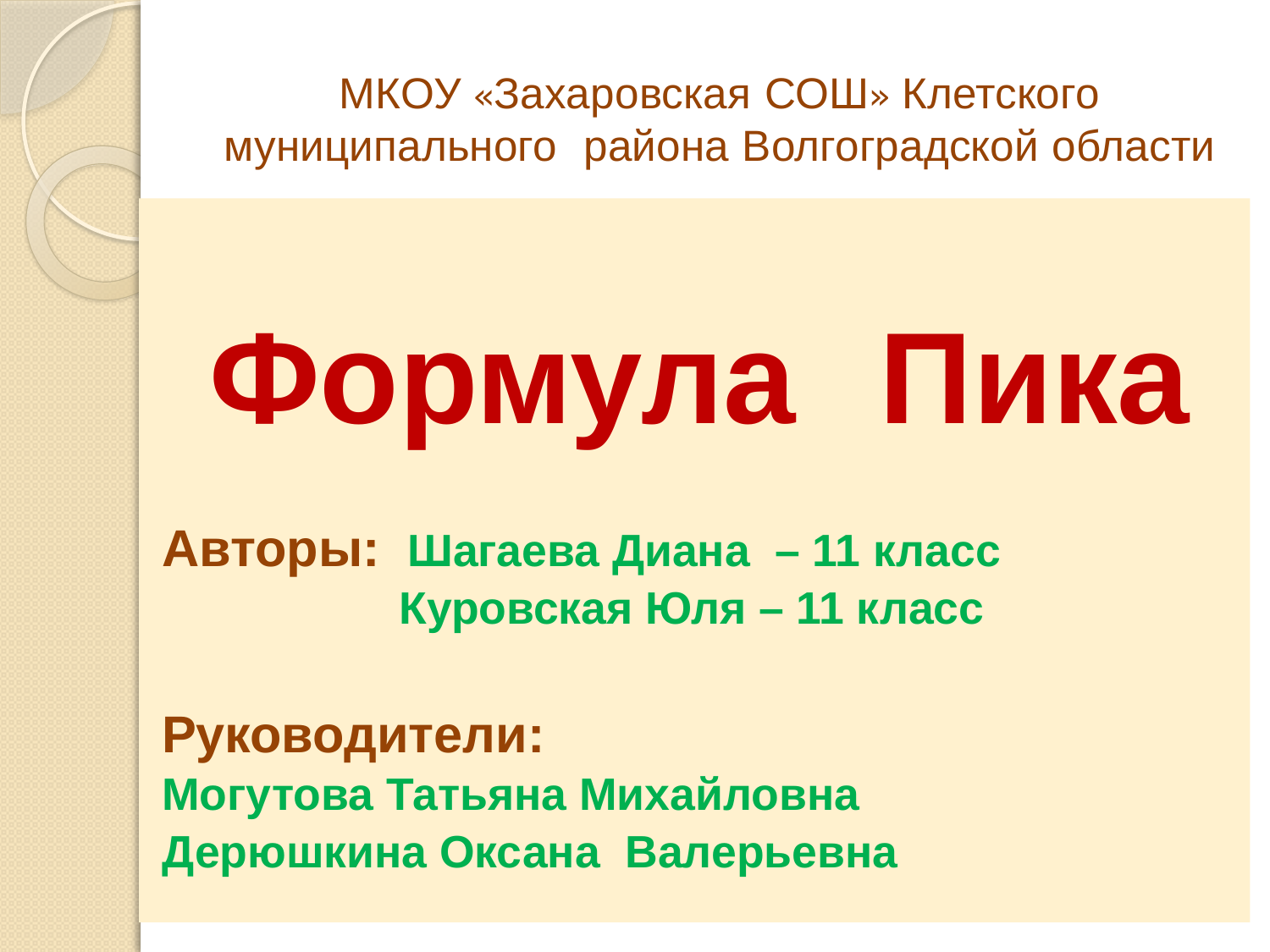

# МКОУ «Захаровская СОШ» Клетского муниципального  района Волгоградской области

Формула  Пика

Авторы:  Шагаева Диана  – 11 класс
                   Куровская Юля – 11 класс

Руководители:
Могутова Татьяна Михайловна
Дерюшкина Оксана  Валерьевна